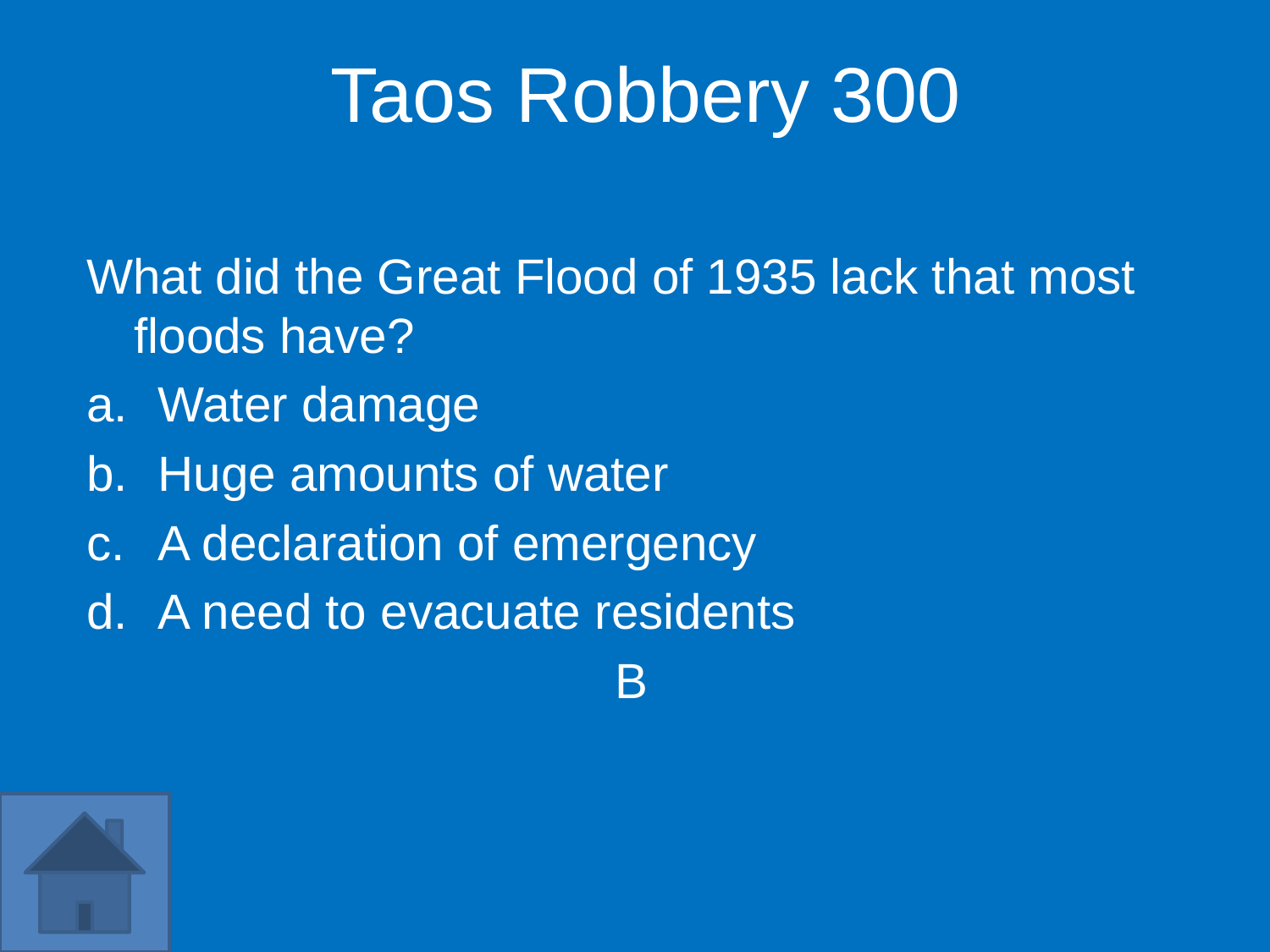

Taos Robbery 300

What did the Great Flood of 1935 lack that most floods have?
Water damage
Huge amounts of water
A declaration of emergency
A need to evacuate residents
B